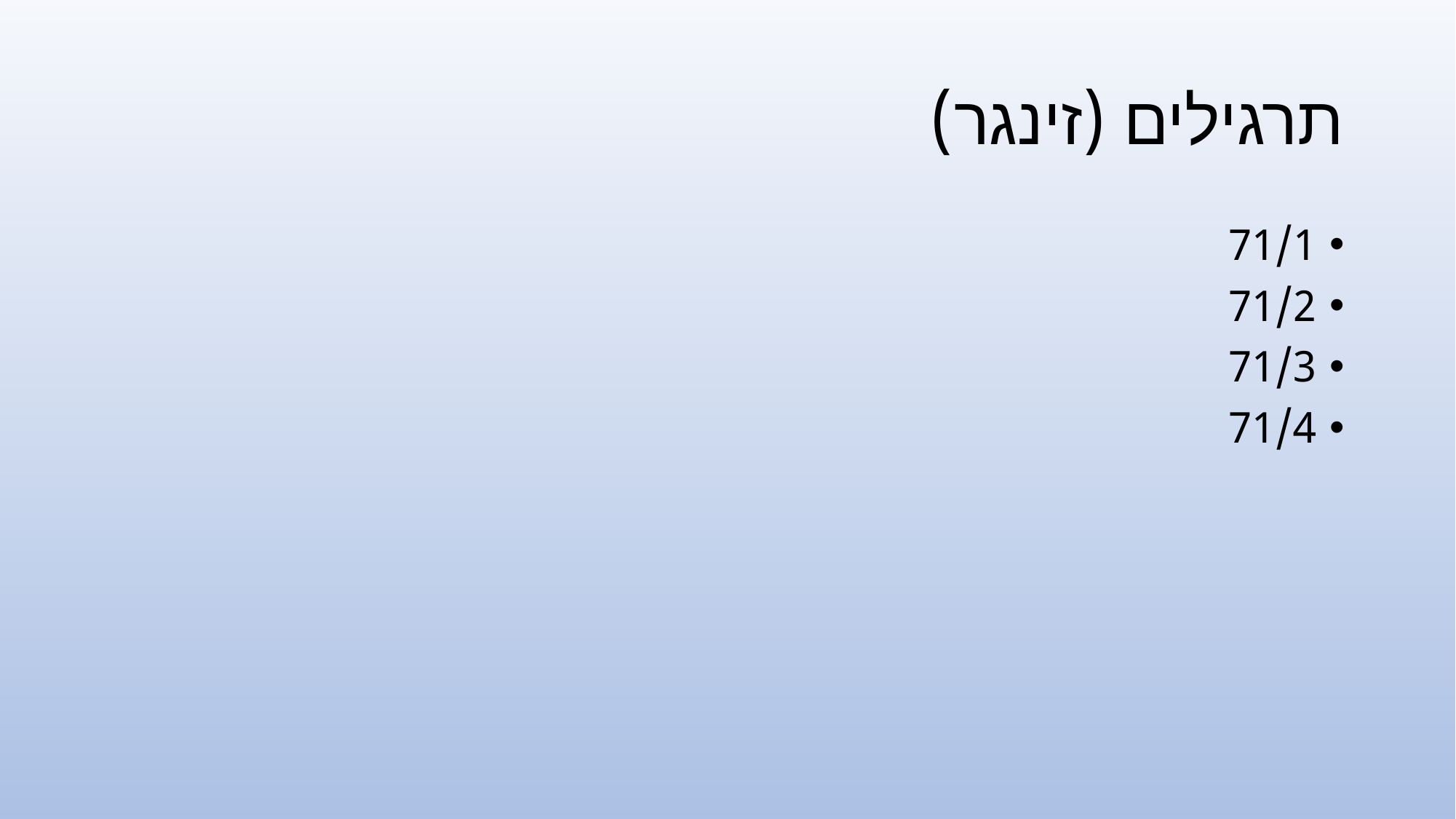

# תרגילים (זינגר)
71/1
71/2
71/3
71/4